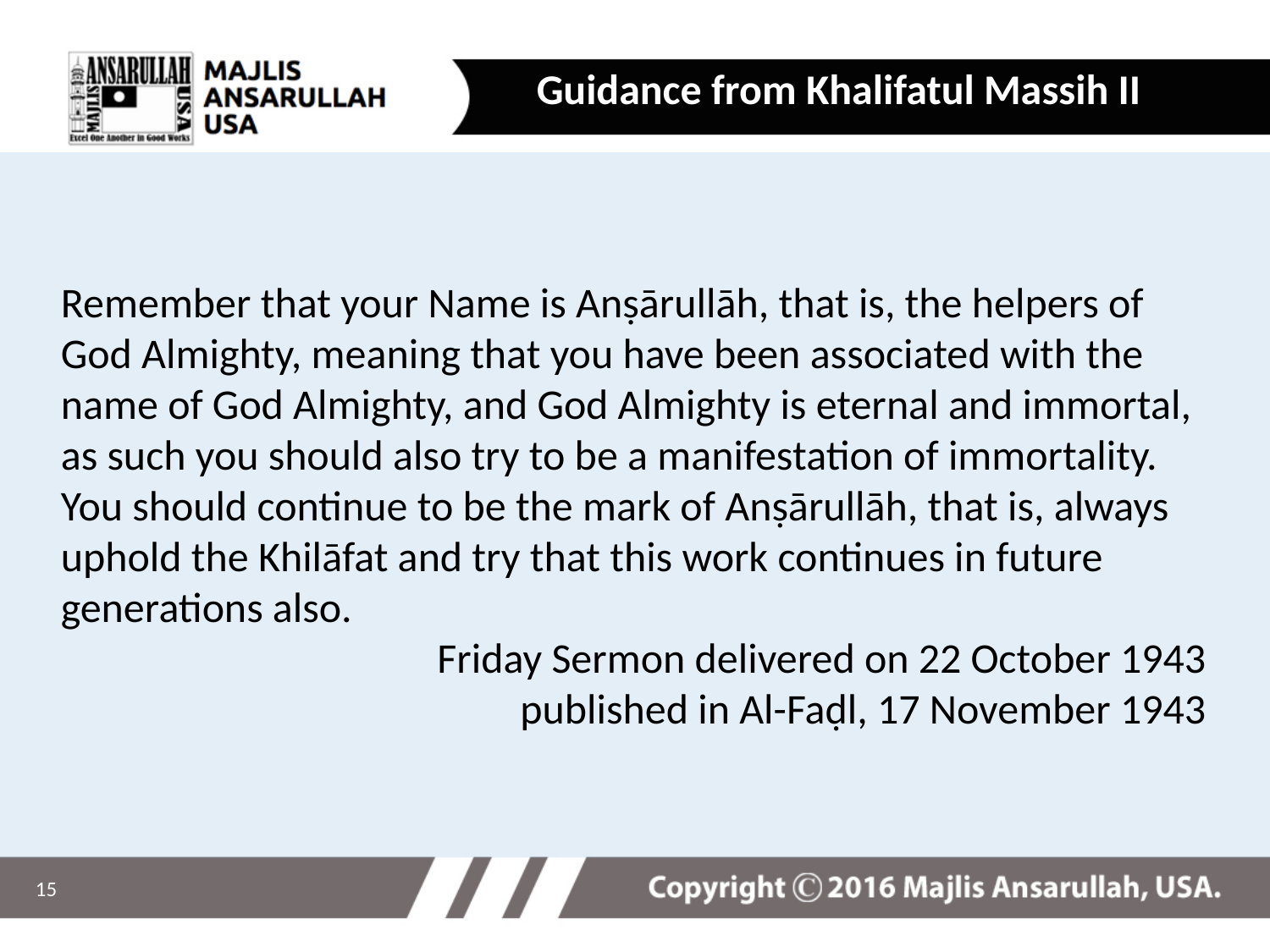

Guidance from Khalifatul Massih II

Remember that your Name is Anṣārullāh, that is, the helpers of God Almighty, meaning that you have been associated with the name of God Almighty, and God Almighty is eternal and immortal, as such you should also try to be a manifestation of immortality.
You should continue to be the mark of Anṣārullāh, that is, always uphold the Khilāfat and try that this work continues in future generations also.
Friday Sermon delivered on 22 October 1943
published in Al-Faḍl, 17 November 1943
15